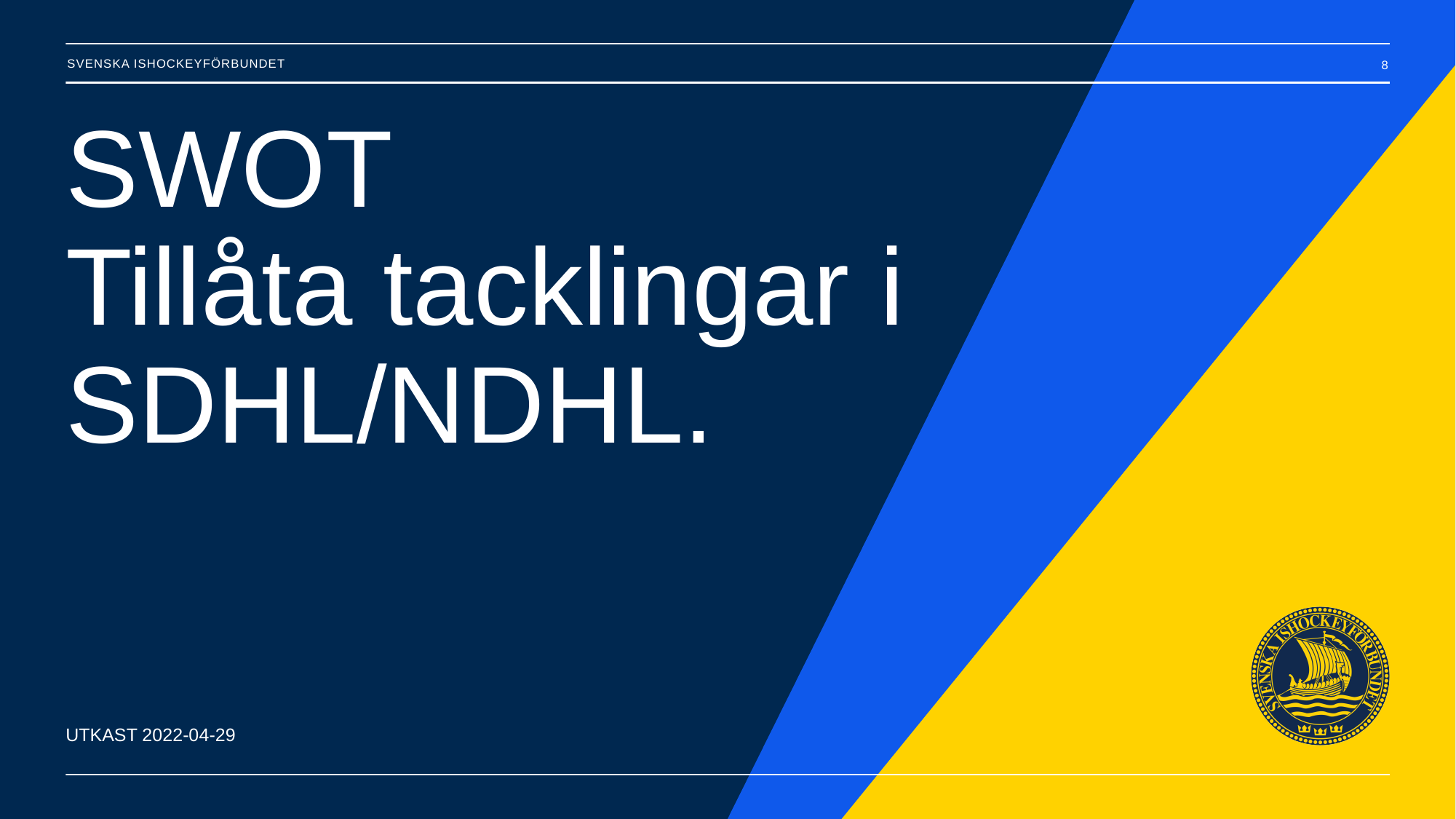

8
# SWOT Tillåta tacklingar i SDHL/NDHL.
UTKAST 2022-04-29